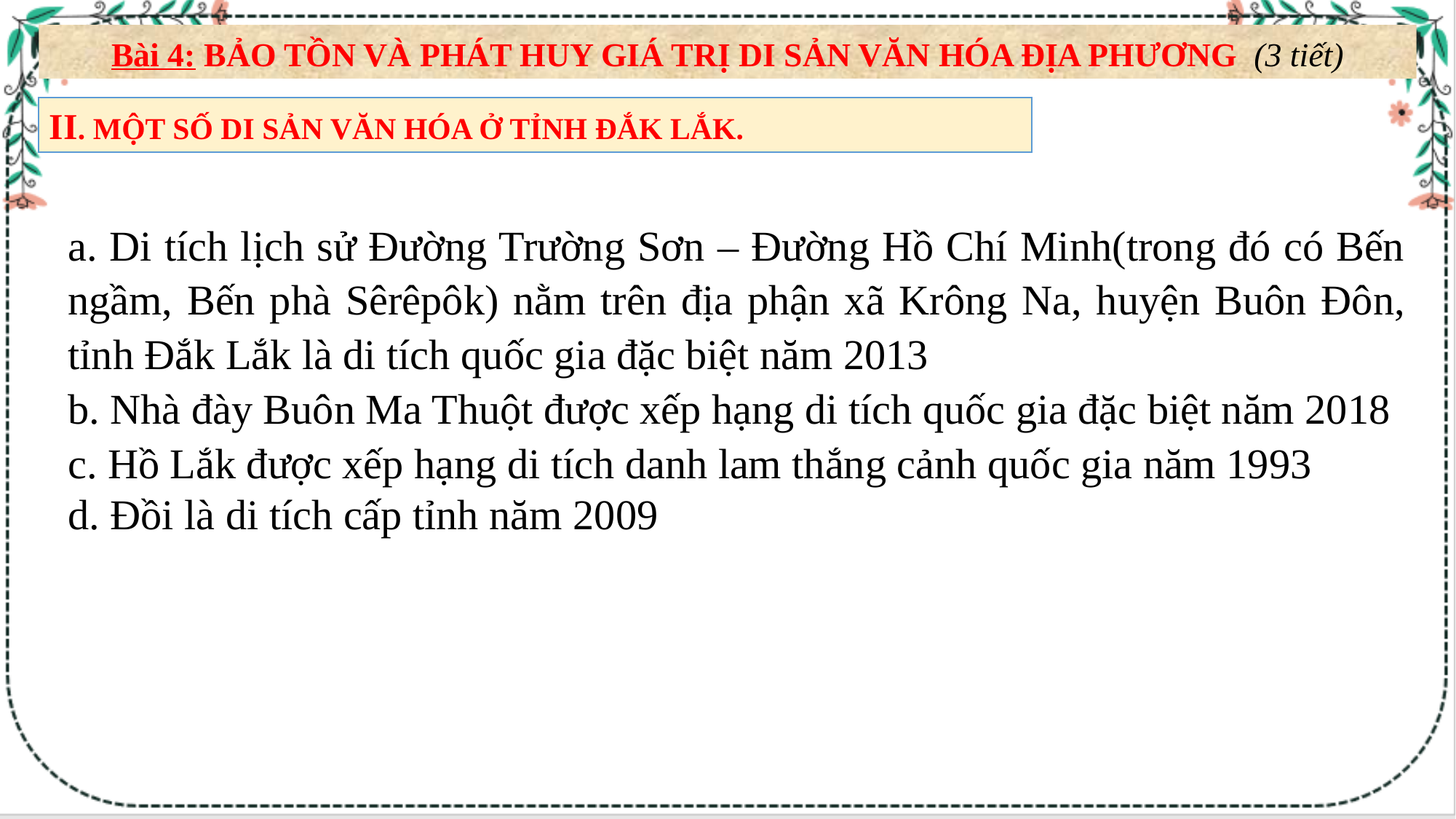

Bài 4: BẢO TỒN VÀ PHÁT HUY GIÁ TRỊ DI SẢN VĂN HÓA ĐỊA PHƯƠNG  (3 tiết)
II. MỘT SỐ DI SẢN VĂN HÓA Ở TỈNH ĐẮK LẮK.
a. Di tích lịch sử Đường Trường Sơn – Đường Hồ Chí Minh(trong đó có Bến ngầm, Bến phà Sêrêpôk) nằm trên địa phận xã Krông Na, huyện Buôn Đôn, tỉnh Đắk Lắk là di tích quốc gia đặc biệt năm 2013
b. Nhà đày Buôn Ma Thuột được xếp hạng di tích quốc gia đặc biệt năm 2018
c. Hồ Lắk được xếp hạng di tích danh lam thắng cảnh quốc gia năm 1993
d. Đồi là di tích cấp tỉnh năm 2009